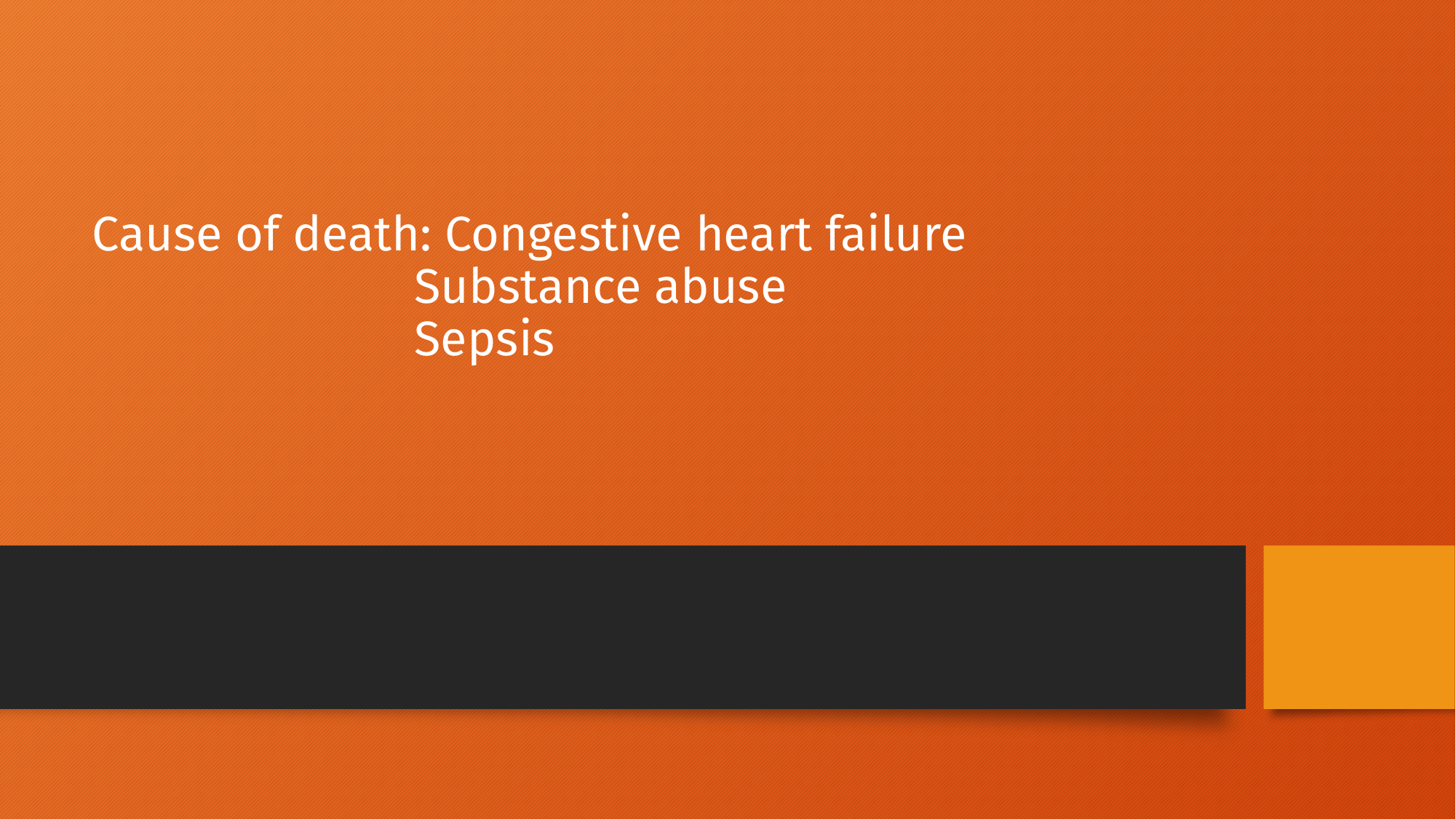

# Cause of death: Congestive heart failure Substance abuse Sepsis